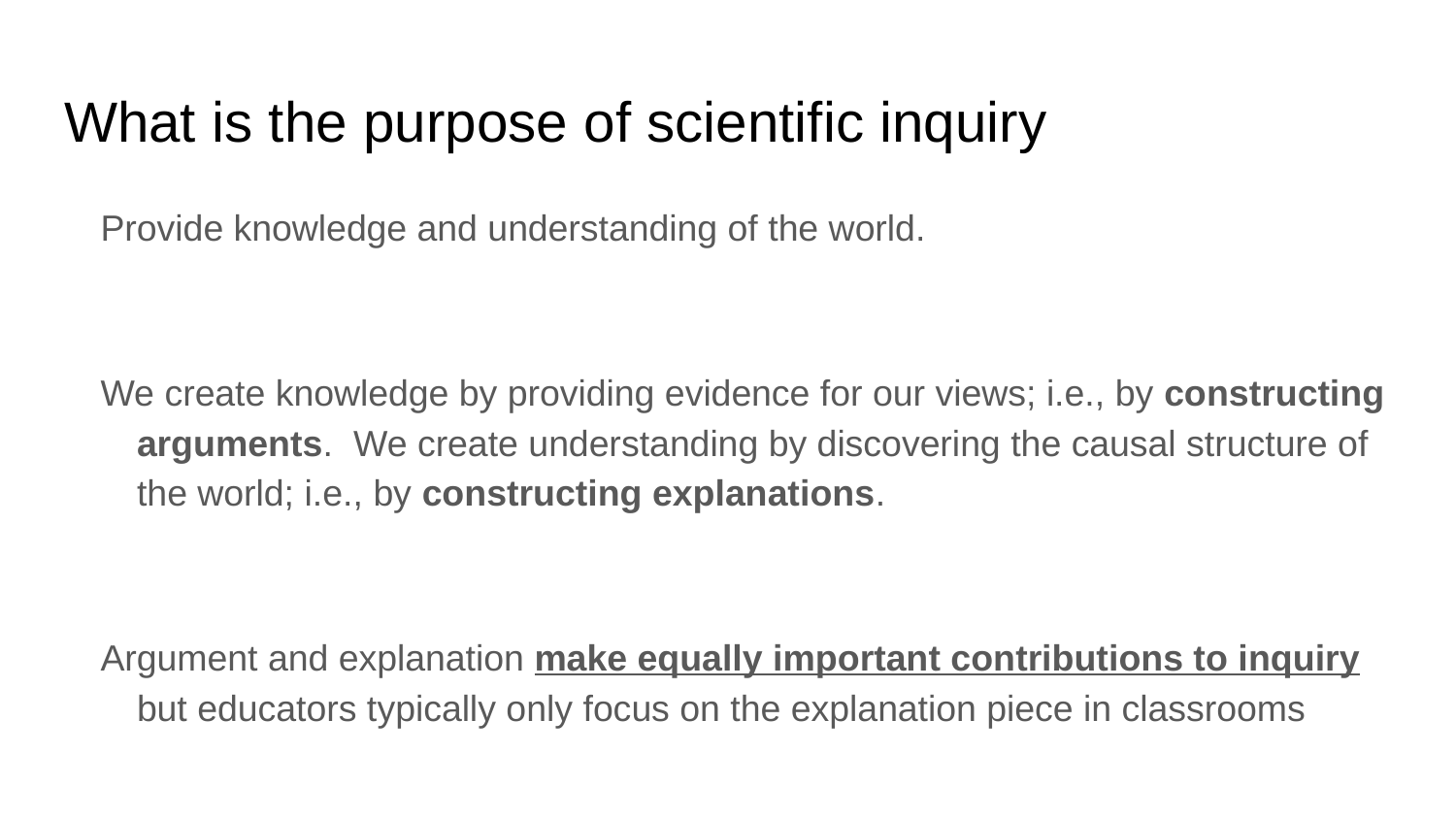

# What is the purpose of scientific inquiry
Provide knowledge and understanding of the world.

We create knowledge by providing evidence for our views; i.e., by constructing arguments.  We create understanding by discovering the causal structure of the world; i.e., by constructing explanations.

Argument and explanation make equally important contributions to inquiry but educators typically only focus on the explanation piece in classrooms